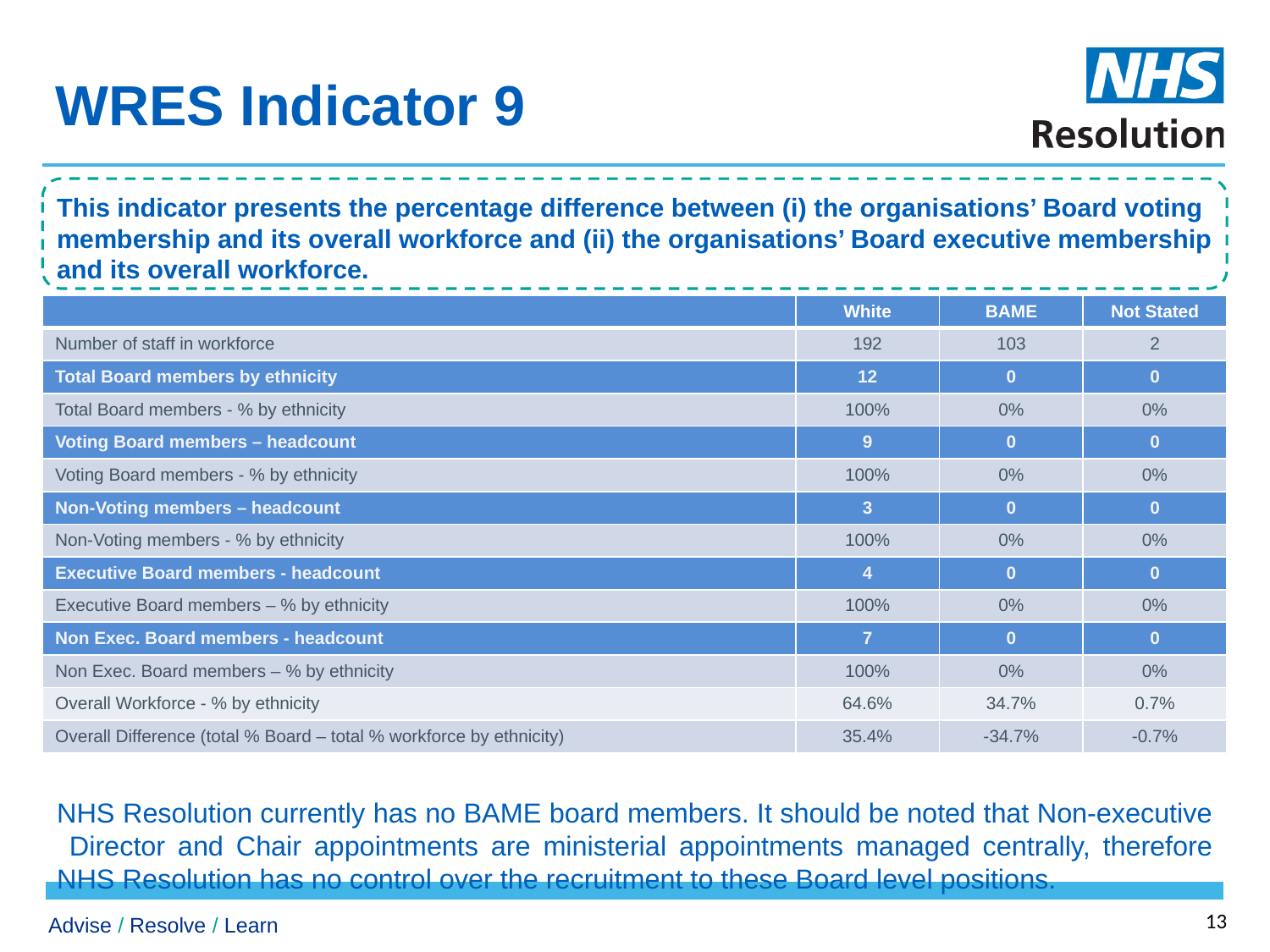

# WRES Indicator 9
It should be noted that Non-executive Director and Chair appointments are ministerial appointments managed centrally, therefore NHS Resolution has no influence on the recruitment to these Board level positions.

This indicator presents the percentage difference between (i) the organisations’ Board voting membership and its overall workforce and (ii) the organisations’ Board executive membership and its overall workforce.

NHS Resolution currently has no BAME board members. It should be noted that Non-executive  Director and Chair appointments are ministerial appointments managed centrally, therefore NHS Resolution has no control over the recruitment to these Board level positions.

|  | White | BAME | Not Stated |
| --- | --- | --- | --- |
| Number of staff in workforce | 192 | 103 | 2 |
| Total Board members by ethnicity | 12 | 0 | 0 |
| Total Board members - % by ethnicity | 100% | 0% | 0% |
| Voting Board members – headcount | 9 | 0 | 0 |
| Voting Board members - % by ethnicity | 100% | 0% | 0% |
| Non-Voting members – headcount | 3 | 0 | 0 |
| Non-Voting members - % by ethnicity | 100% | 0% | 0% |
| Executive Board members - headcount | 4 | 0 | 0 |
| Executive Board members – % by ethnicity | 100% | 0% | 0% |
| Non Exec. Board members - headcount | 7 | 0 | 0 |
| Non Exec. Board members – % by ethnicity | 100% | 0% | 0% |
| Overall Workforce - % by ethnicity | 64.6% | 34.7% | 0.7% |
| Overall Difference (total % Board – total % workforce by ethnicity) | 35.4% | -34.7% | -0.7% |